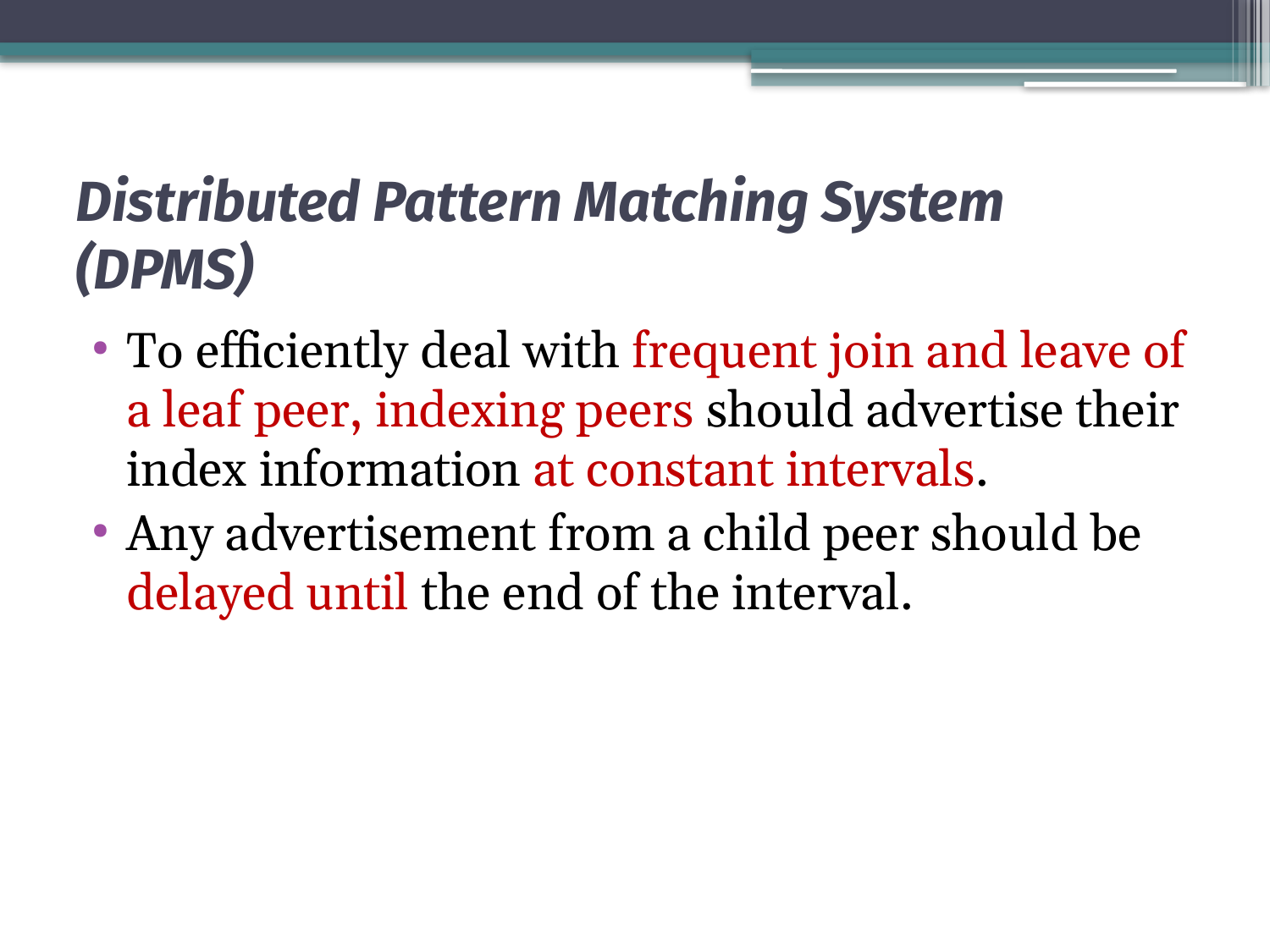

# Distributed Pattern Matching System (DPMS)
To efficiently deal with frequent join and leave of a leaf peer, indexing peers should advertise their index information at constant intervals.
Any advertisement from a child peer should be delayed until the end of the interval.